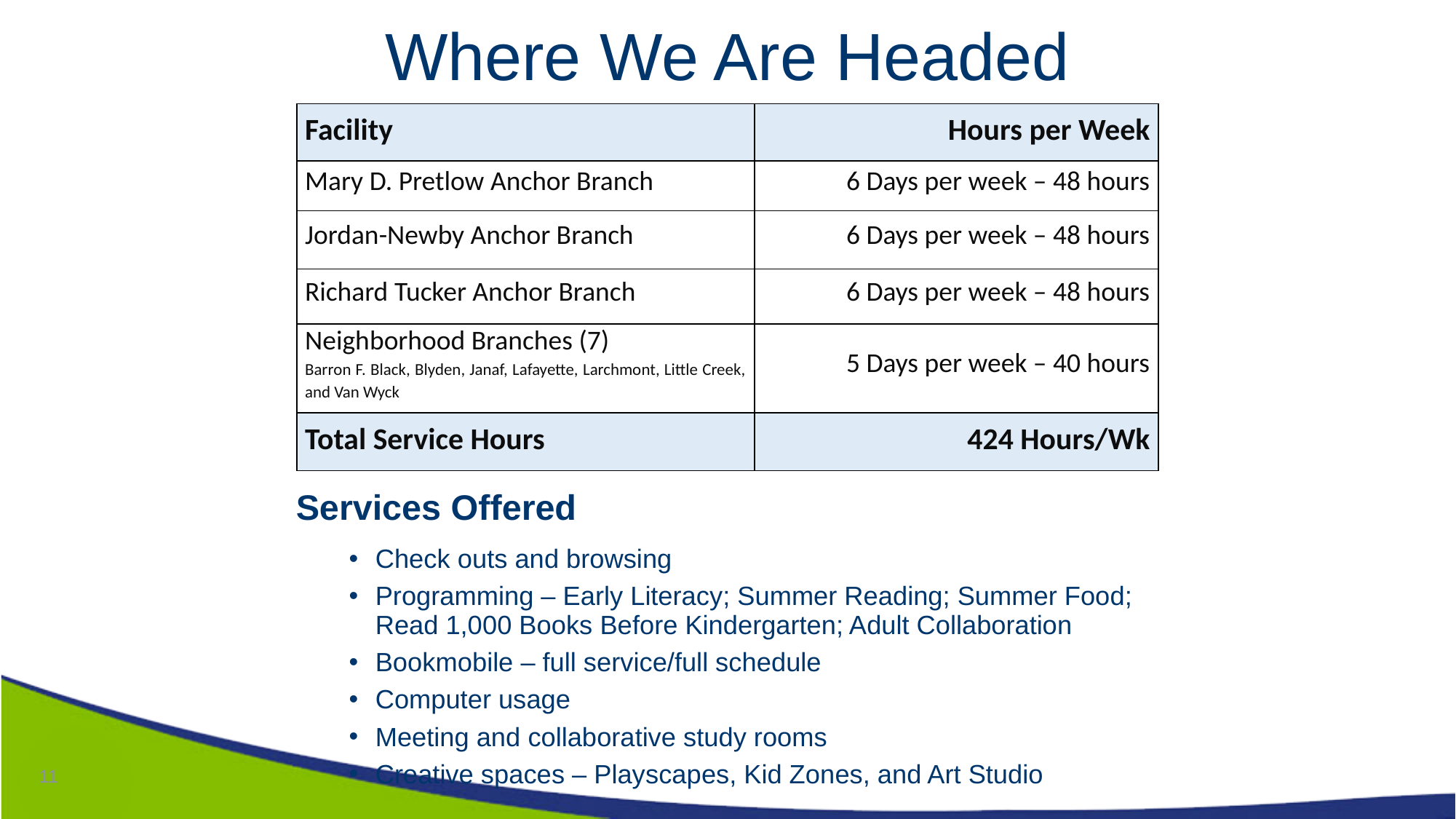

# Where We Are Headed
| Facility | Hours per Week |
| --- | --- |
| Mary D. Pretlow Anchor Branch | 6 Days per week – 48 hours |
| Jordan-Newby Anchor Branch | 6 Days per week – 48 hours |
| Richard Tucker Anchor Branch | 6 Days per week – 48 hours |
| Neighborhood Branches (7) Barron F. Black, Blyden, Janaf, Lafayette, Larchmont, Little Creek, and Van Wyck | 5 Days per week – 40 hours |
| Total Service Hours | 424 Hours/Wk |

Services Offered
Check outs and browsing
Programming – Early Literacy; Summer Reading; Summer Food; Read 1,000 Books Before Kindergarten; Adult Collaboration
Bookmobile – full service/full schedule
Computer usage
Meeting and collaborative study rooms
Creative spaces – Playscapes, Kid Zones, and Art Studio

11